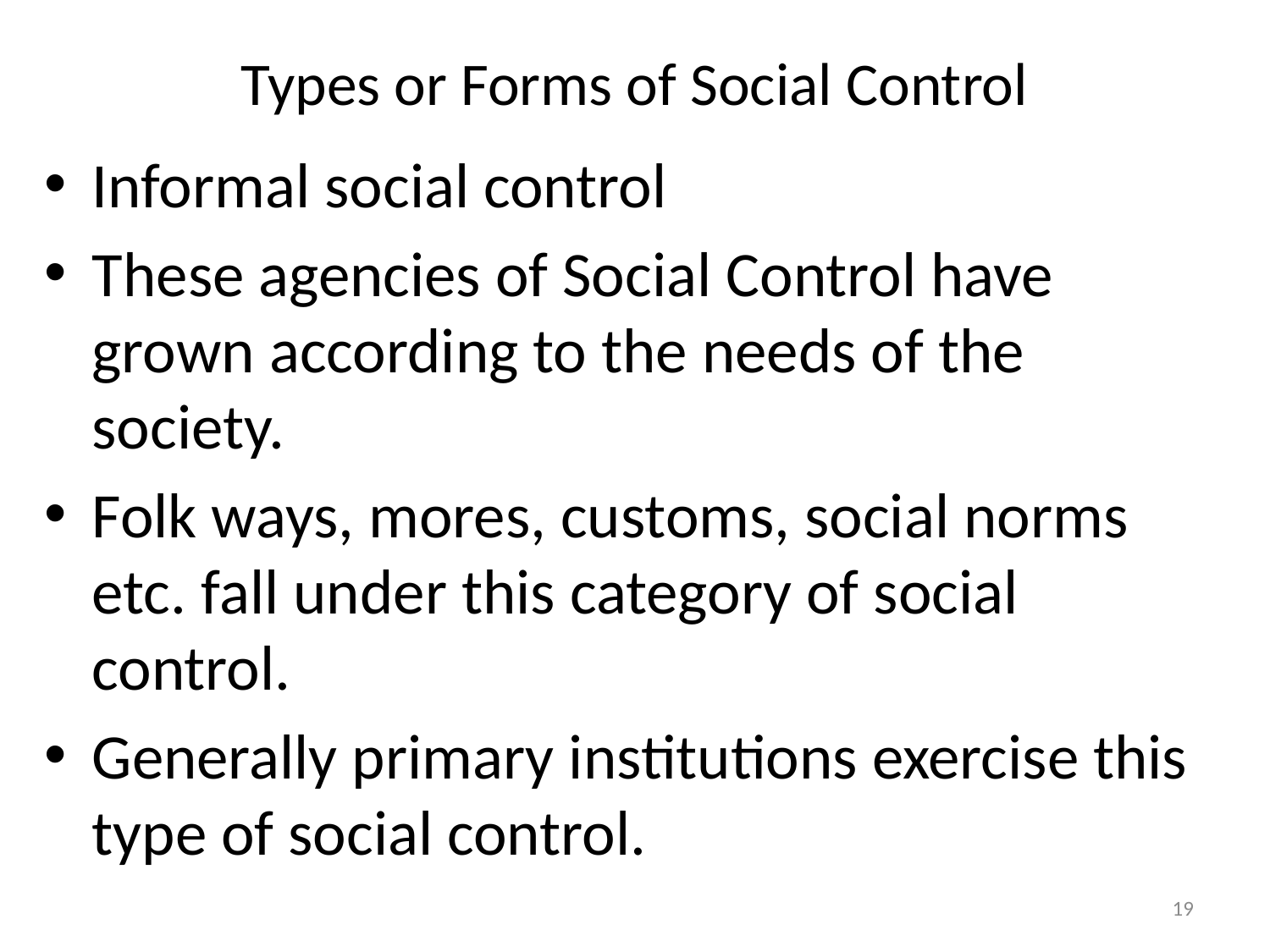

# Types or Forms of Social Control
Informal social control
These agencies of Social Control have grown according to the needs of the society.
Folk ways, mores, customs, social norms etc. fall under this category of social control.
Generally primary institutions exercise this type of social control.

19